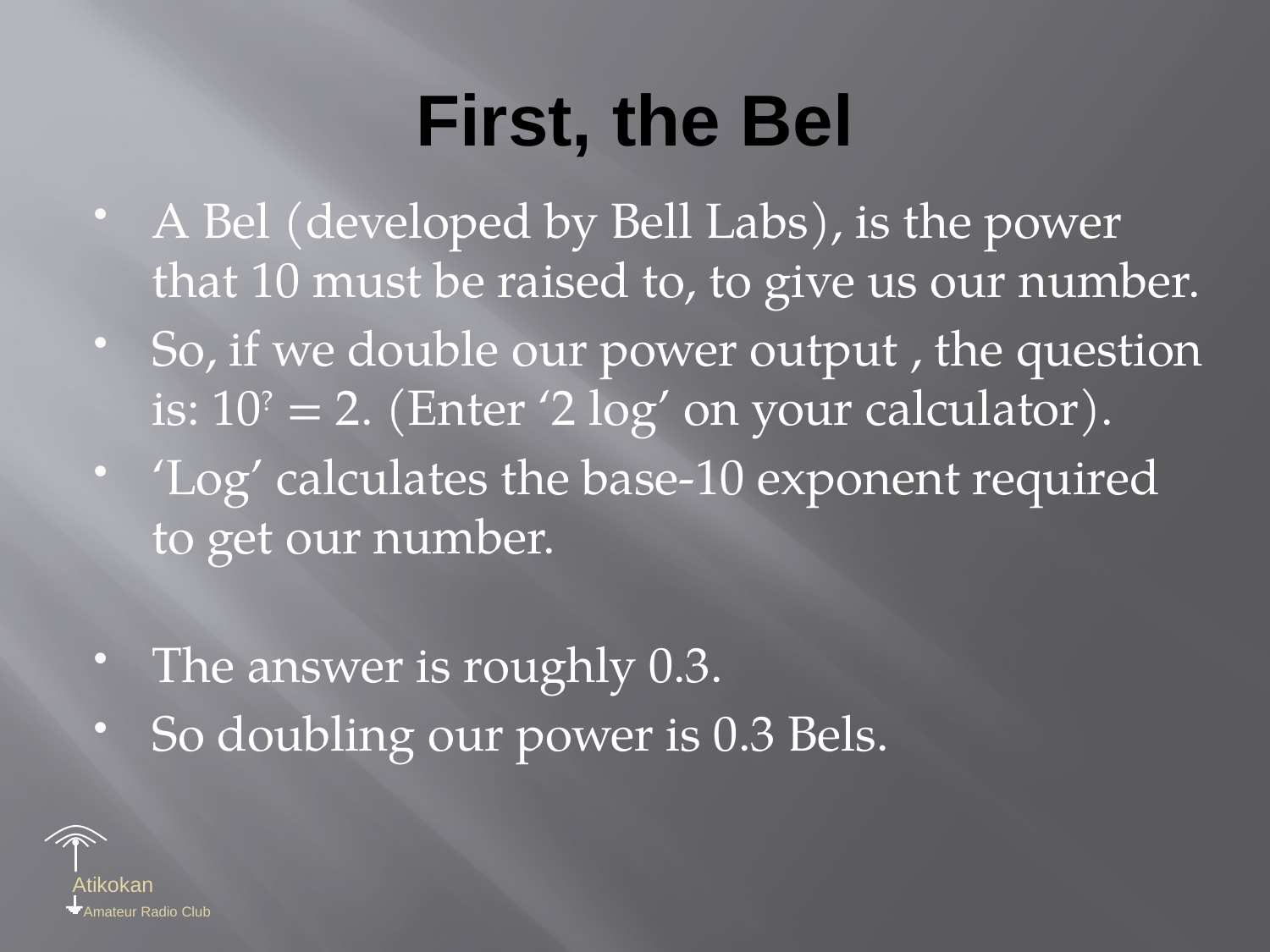

# First, the Bel
A Bel (developed by Bell Labs), is the power that 10 must be raised to, to give us our number.
So, if we double our power output , the question is: 10? = 2. (Enter ‘2 log’ on your calculator).
‘Log’ calculates the base-10 exponent required to get our number.
The answer is roughly 0.3.
So doubling our power is 0.3 Bels.